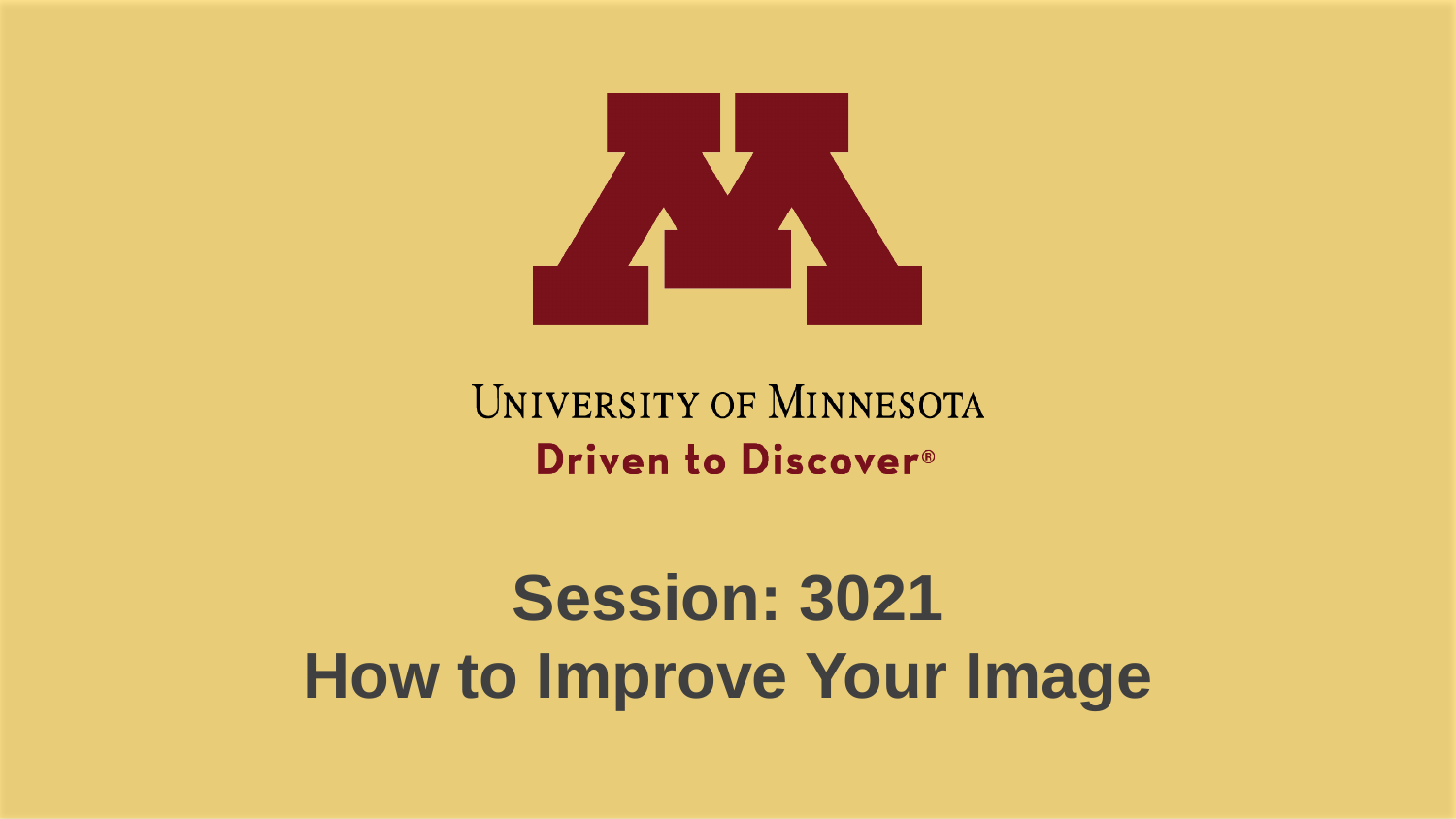

Session: 3021
How to Improve Your Image